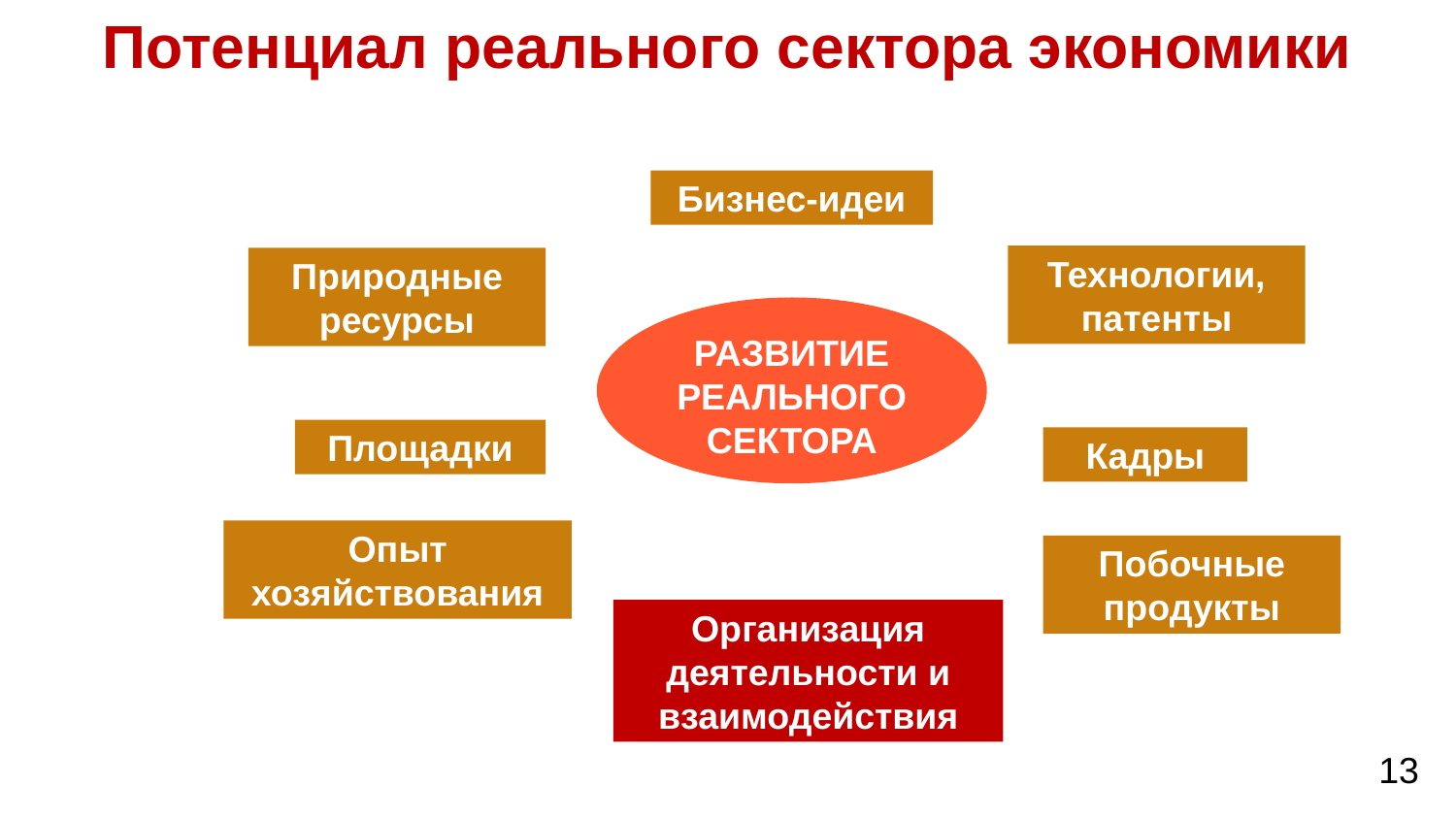

Потенциал реального сектора экономики
Бизнес-идеи
Технологии, патенты
Природные ресурсы
РАЗВИТИЕ РЕАЛЬНОГО СЕКТОРА
Площадки
Кадры
Опыт хозяйствования
Побочные продукты
Организация деятельности и взаимодействия
13